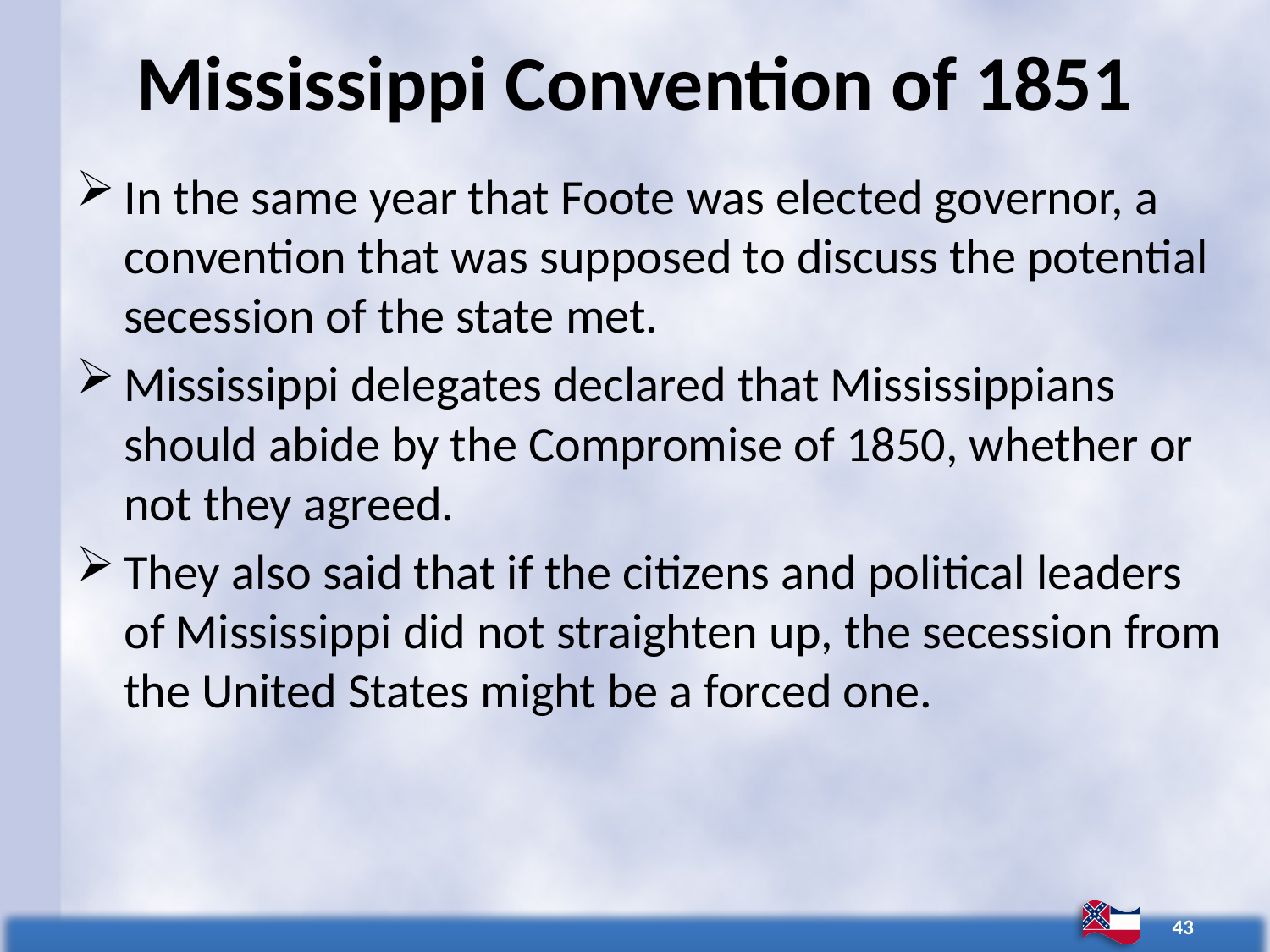

# Mississippi Convention of 1851
In the same year that Foote was elected governor, a convention that was supposed to discuss the potential secession of the state met.
Mississippi delegates declared that Mississippians should abide by the Compromise of 1850, whether or not they agreed.
They also said that if the citizens and political leaders of Mississippi did not straighten up, the secession from the United States might be a forced one.